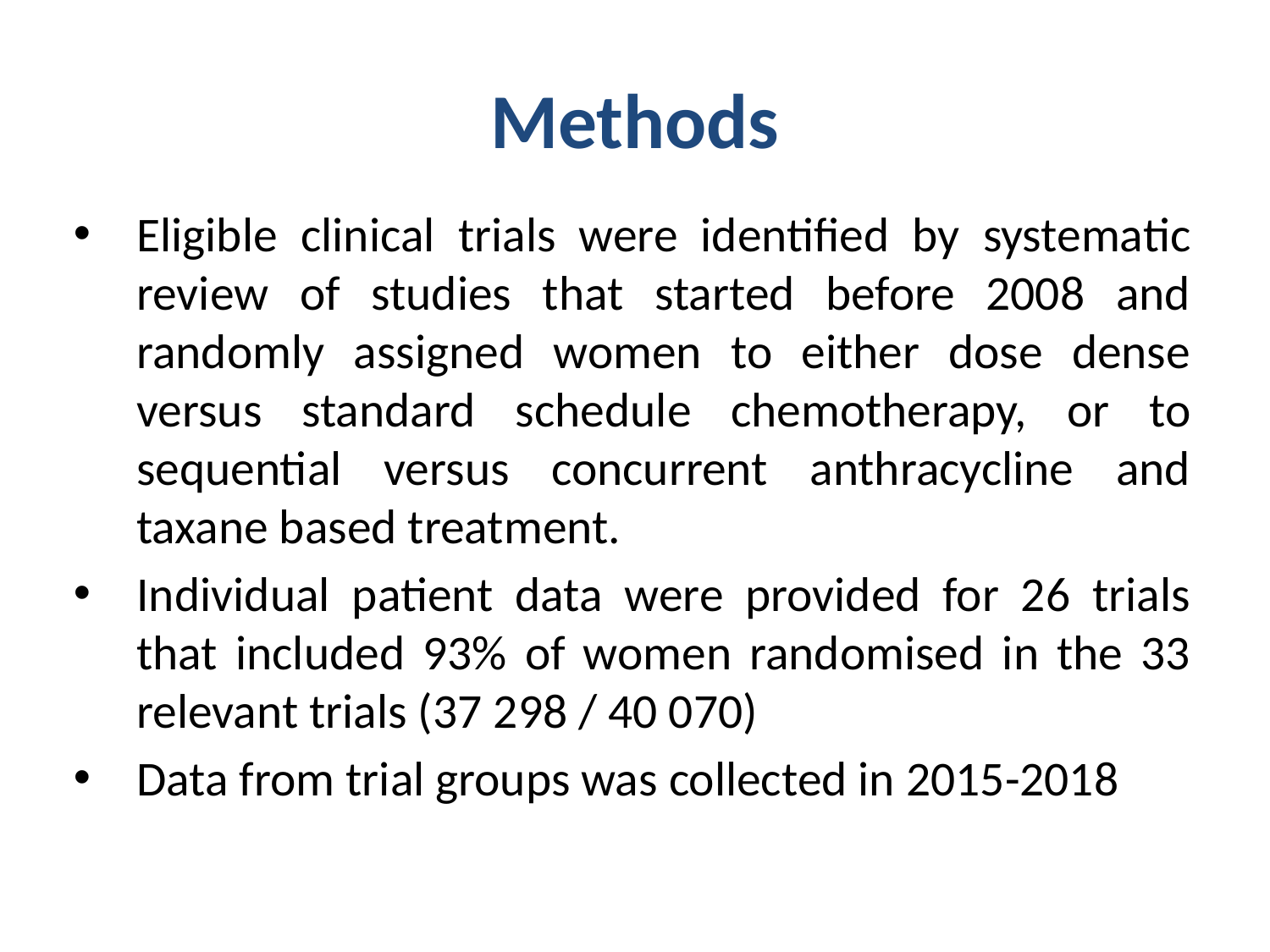

# Methods
Eligible clinical trials were identified by systematic review of studies that started before 2008 and randomly assigned women to either dose dense versus standard schedule chemotherapy, or to sequential versus concurrent anthracycline and taxane based treatment.
Individual patient data were provided for 26 trials that included 93% of women randomised in the 33 relevant trials (37 298 / 40 070)
Data from trial groups was collected in 2015-2018